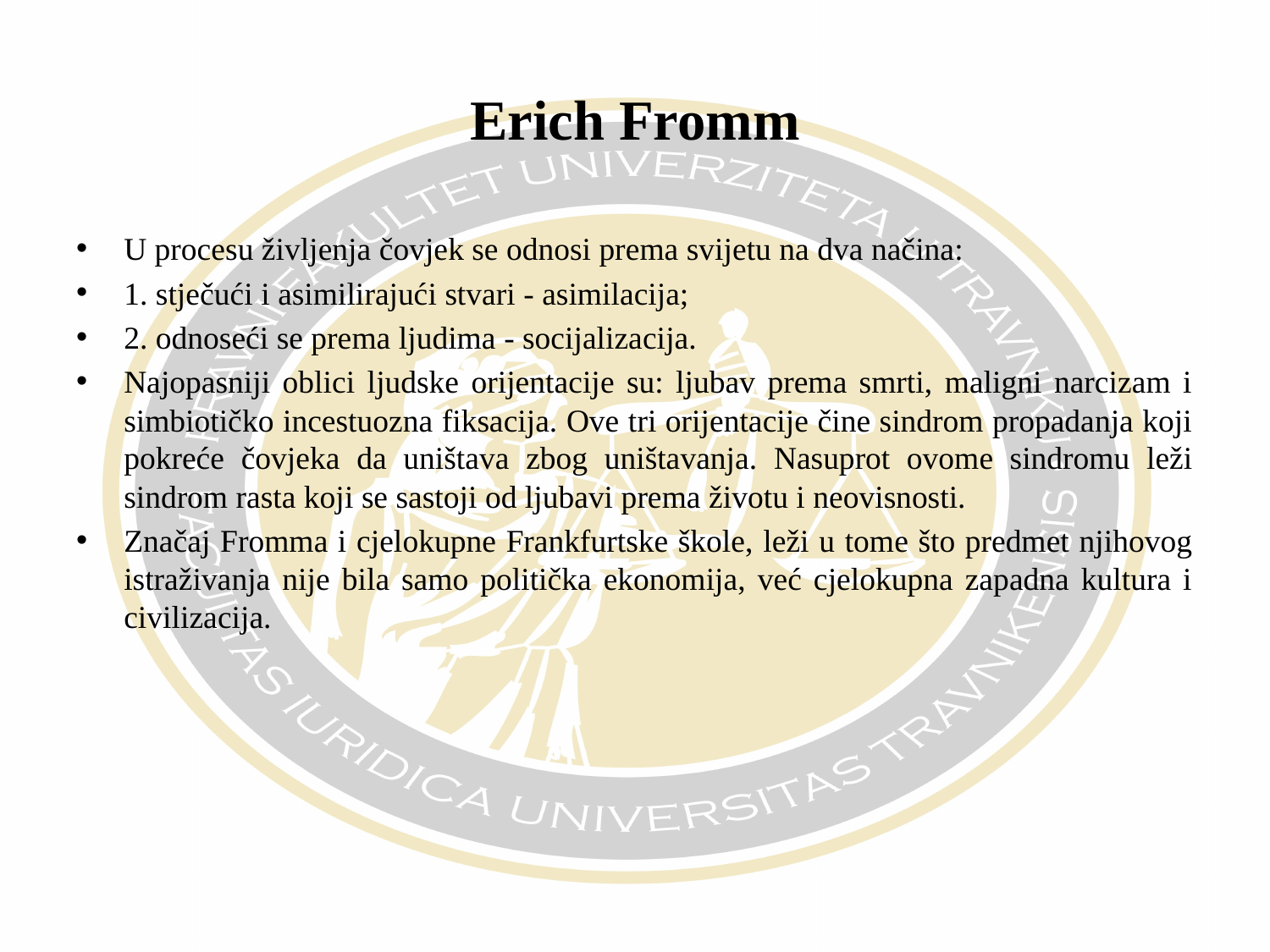

# Erich Fromm
U procesu življenja čovjek se odnosi prema svijetu na dva načina:
1. stječući i asimilirajući stvari - asimilacija;
2. odnoseći se prema ljudima - socijalizacija.
Najopasniji oblici ljudske orijentacije su: ljubav prema smrti, maligni narcizam i simbiotičko incestuozna fiksacija. Ove tri orijentacije čine sindrom propadanja koji pokreće čovjeka da uništava zbog uništavanja. Nasuprot ovome sindromu leži sindrom rasta koji se sastoji od ljubavi prema životu i neovisnosti.
Značaj Fromma i cjelokupne Frankfurtske škole, leži u tome što predmet njihovog istraživanja nije bila samo politička ekonomija, već cjelokupna zapadna kultura i civilizacija.